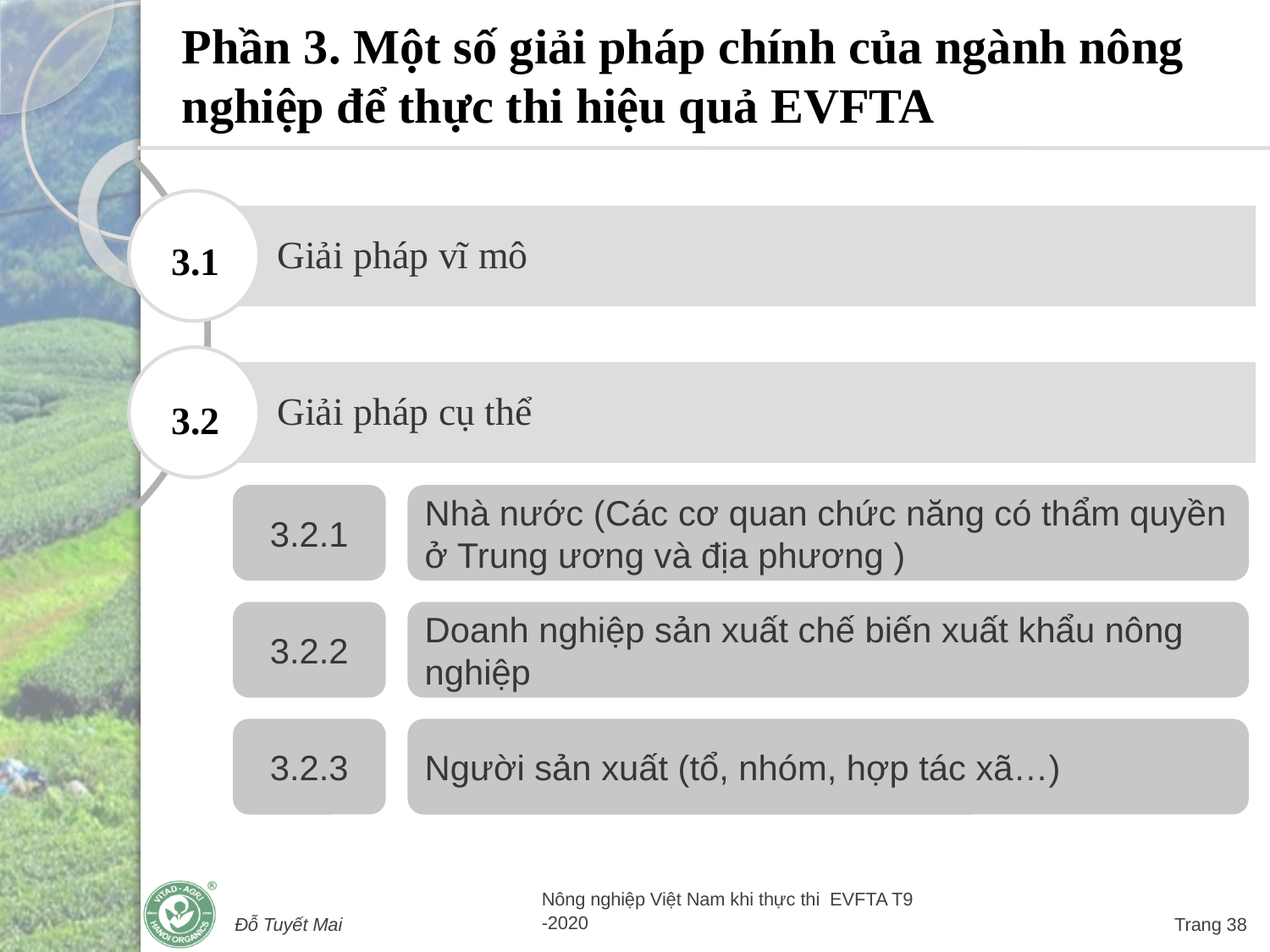

# Phần 3. Một số giải pháp chính của ngành nông nghiệp để thực thi hiệu quả EVFTA
Giải pháp vĩ mô
Giải pháp cụ thể
3.1
3.2
3.2.1
Nhà nước (Các cơ quan chức năng có thẩm quyền ở Trung ương và địa phương )
3.2.2
Doanh nghiệp sản xuất chế biến xuất khẩu nông nghiệp
3.2.3
Người sản xuất (tổ, nhóm, hợp tác xã…)
Đỗ Tuyết Mai
Nông nghiệp Việt Nam khi thực thi  EVFTA T9 -2020
Trang 38